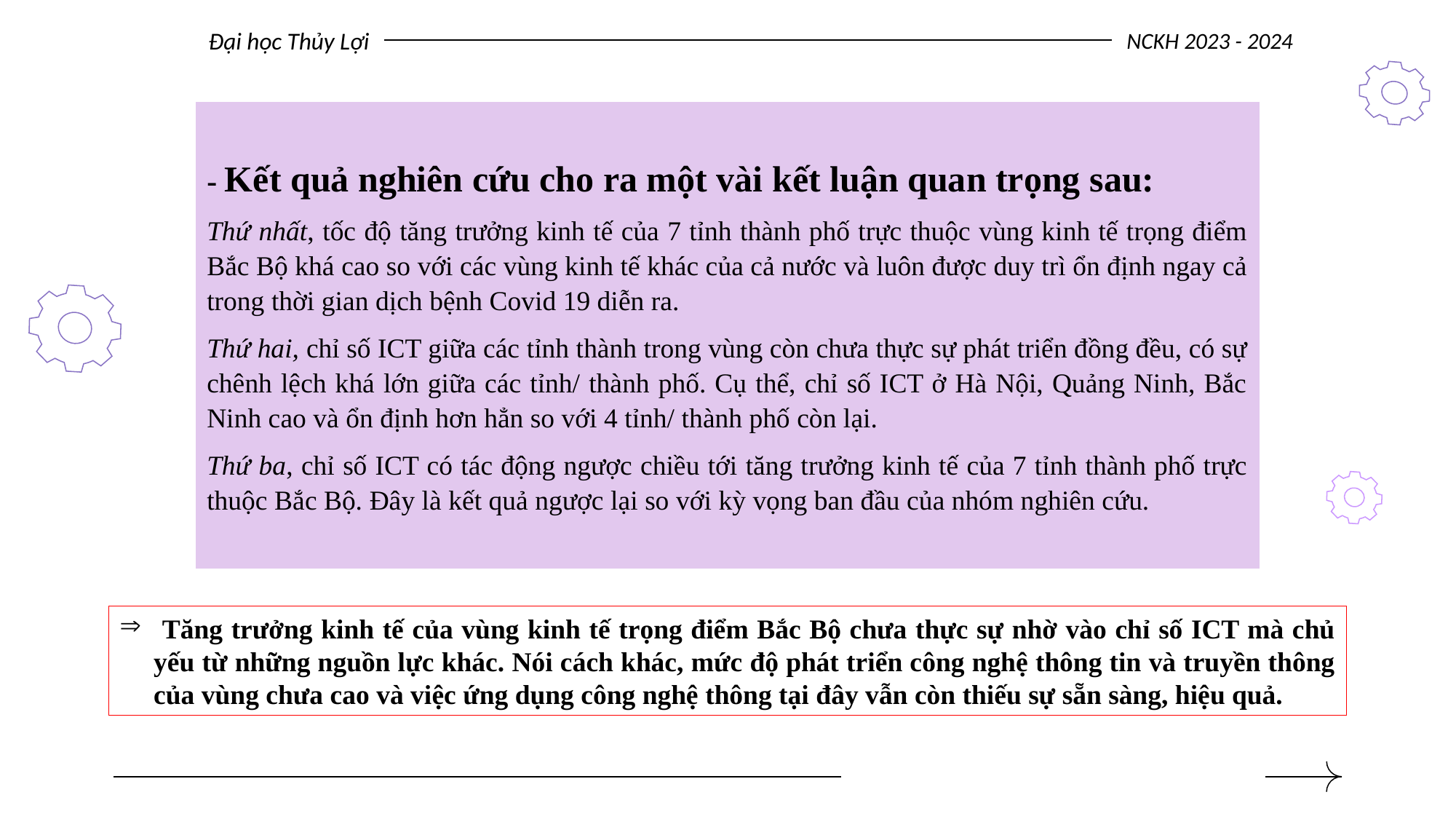

Đại học Thủy Lợi
NCKH 2023 - 2024

- Kết quả nghiên cứu cho ra một vài kết luận quan trọng sau:
Thứ nhất, tốc độ tăng trưởng kinh tế của 7 tỉnh thành phố trực thuộc vùng kinh tế trọng điểm Bắc Bộ khá cao so với các vùng kinh tế khác của cả nước và luôn được duy trì ổn định ngay cả trong thời gian dịch bệnh Covid 19 diễn ra.
Thứ hai, chỉ số ICT giữa các tỉnh thành trong vùng còn chưa thực sự phát triển đồng đều, có sự chênh lệch khá lớn giữa các tỉnh/ thành phố. Cụ thể, chỉ số ICT ở Hà Nội, Quảng Ninh, Bắc Ninh cao và ổn định hơn hẳn so với 4 tỉnh/ thành phố còn lại.
Thứ ba, chỉ số ICT có tác động ngược chiều tới tăng trưởng kinh tế của 7 tỉnh thành phố trực thuộc Bắc Bộ. Đây là kết quả ngược lại so với kỳ vọng ban đầu của nhóm nghiên cứu.

 Tăng trưởng kinh tế của vùng kinh tế trọng điểm Bắc Bộ chưa thực sự nhờ vào chỉ số ICT mà chủ yếu từ những nguồn lực khác. Nói cách khác, mức độ phát triển công nghệ thông tin và truyền thông của vùng chưa cao và việc ứng dụng công nghệ thông tại đây vẫn còn thiếu sự sẵn sàng, hiệu quả.